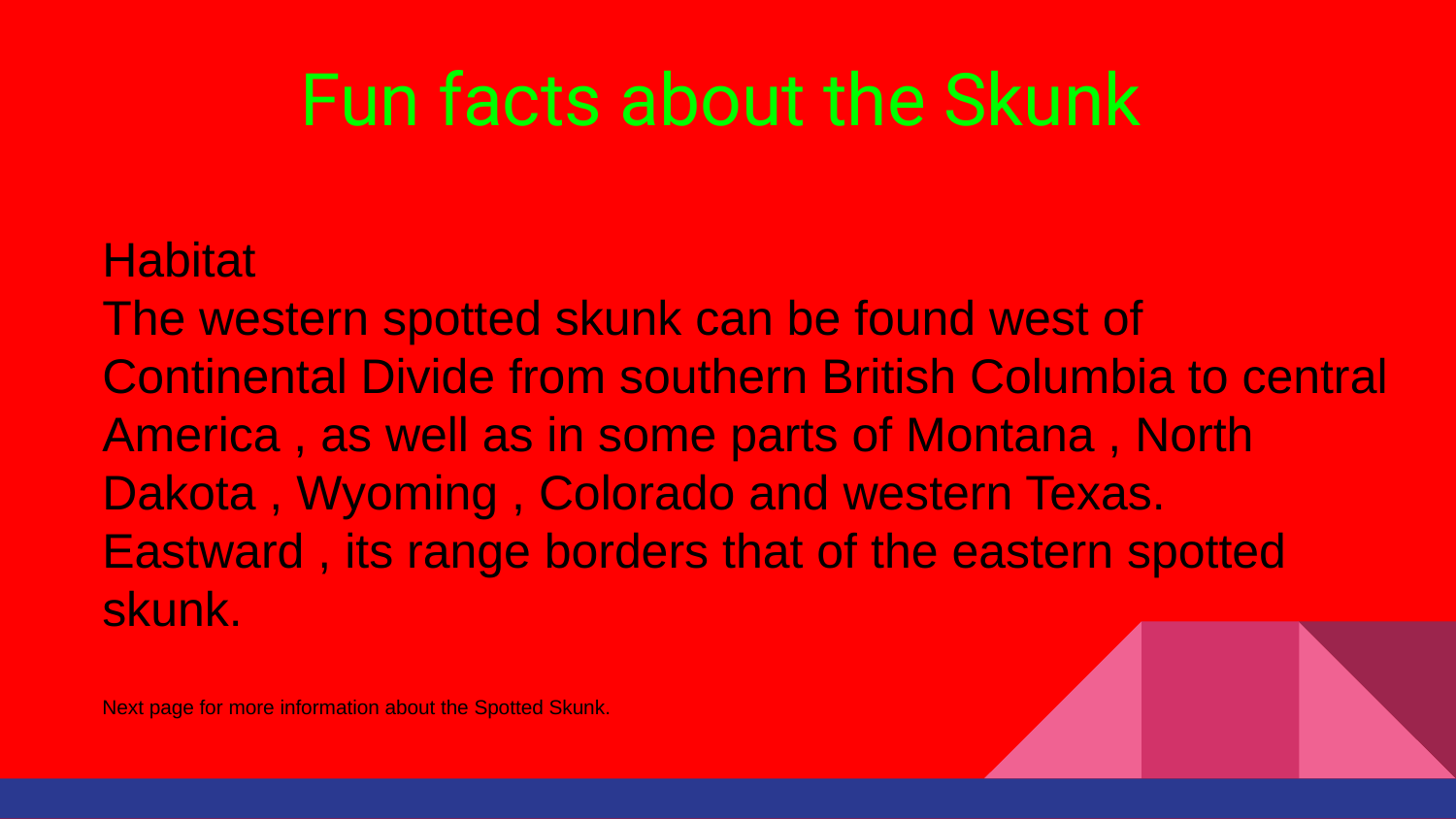

# Fun facts about the Skunk
Habitat
The western spotted skunk can be found west of Continental Divide from southern British Columbia to central America , as well as in some parts of Montana , North Dakota , Wyoming , Colorado and western Texas. Eastward , its range borders that of the eastern spotted skunk.

Next page for more information about the Spotted Skunk.